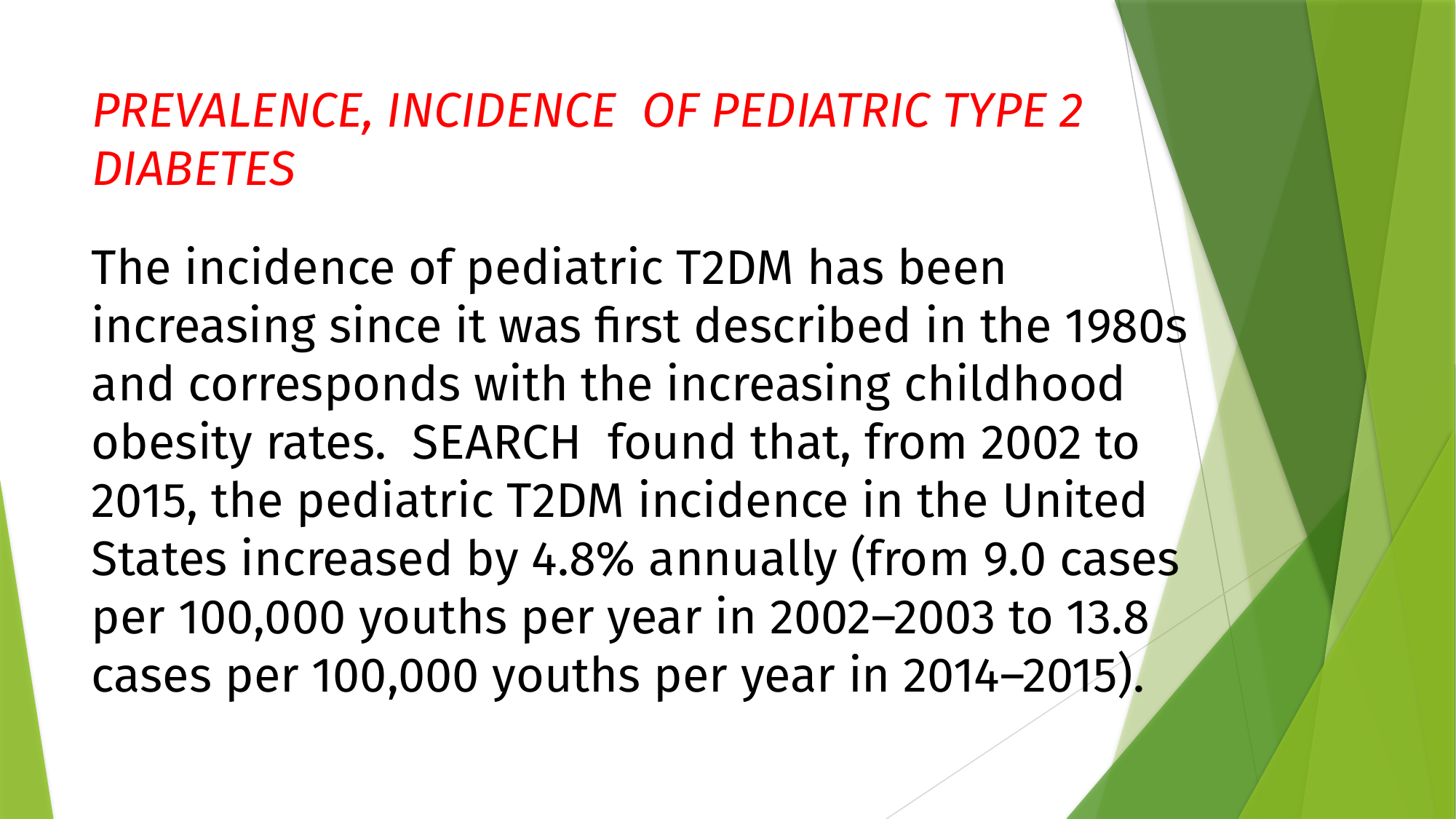

# PREVALENCE, INCIDENCE  OF PEDIATRIC TYPE 2 DIABETES
The incidence of pediatric T2DM has been increasing since it was first described in the 1980s and corresponds with the increasing childhood obesity rates.  SEARCH  found that, from 2002 to 2015, the pediatric T2DM incidence in the United States increased by 4.8% annually (from 9.0 cases per 100,000 youths per year in 2002–2003 to 13.8 cases per 100,000 youths per year in 2014–2015).